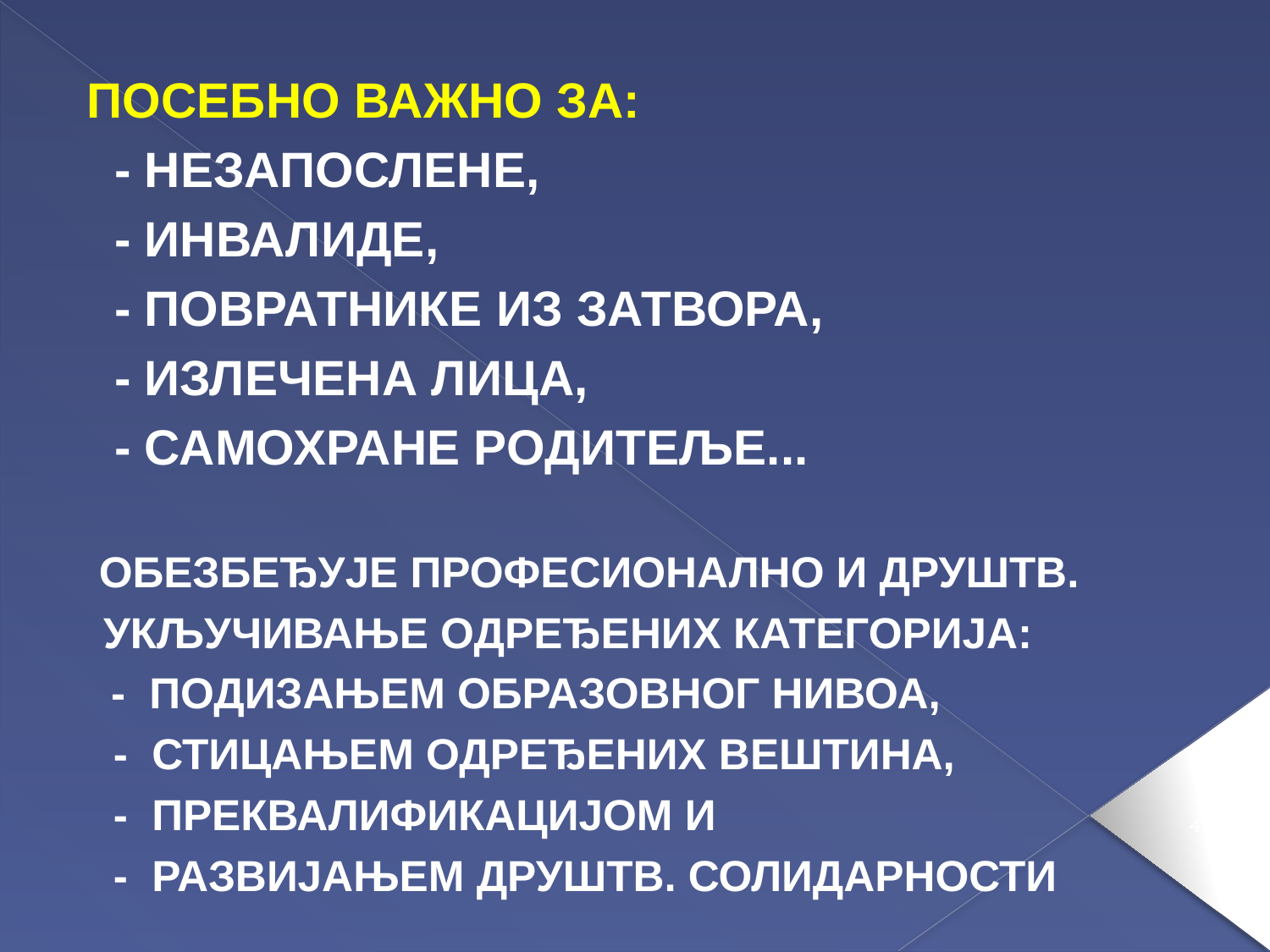

ПОСЕБНО ВАЖНО ЗА:
  - НЕЗАПОСЛЕНЕ,
  - ИНВАЛИДЕ,
  - ПОВРАТНИКЕ ИЗ ЗАТВОРА,
  - ИЗЛЕЧЕНА ЛИЦА,
  - САМОХРАНЕ РОДИТЕЉЕ...

 ОБЕЗБЕЂУЈЕ ПРОФЕСИОНАЛНО И ДРУШТВ.
  УКЉУЧИВАЊЕ ОДРЕЂЕНИХ КАТЕГОРИЈА:
  -  ПОДИЗАЊЕМ ОБРАЗОВНОГ НИВОА,
      -  СТИЦАЊЕМ ОДРЕЂЕНИХ ВЕШТИНА,
      -  ПРЕКВАЛИФИКАЦИЈОМ И
      -  РАЗВИЈАЊЕМ ДРУШТВ. СОЛИДАРНОСТИ

42